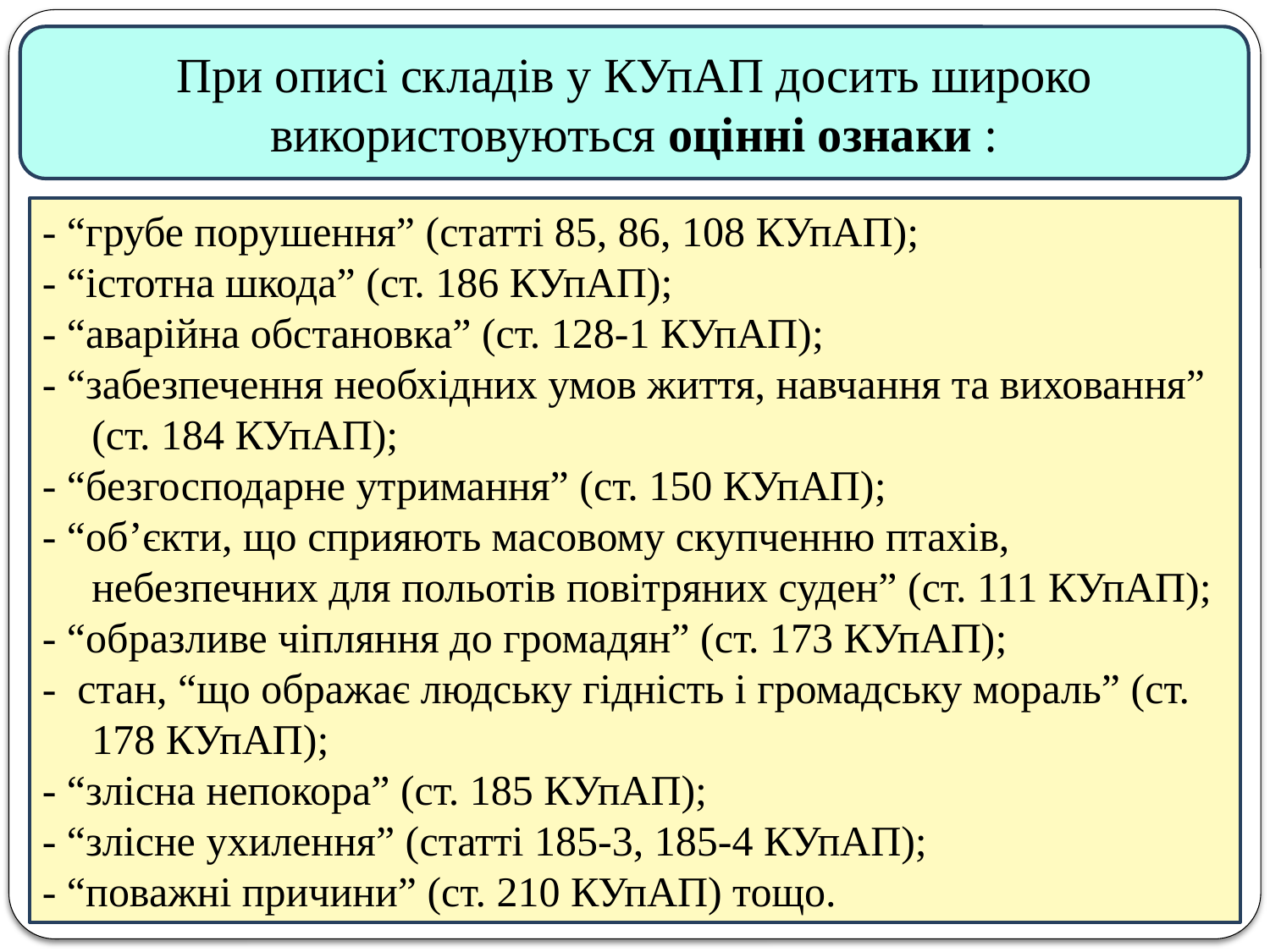

При описі складів у КУпАП досить широко використовуються оцінні ознаки :
- “грубе порушення” (статті 85, 86, 108 КУпАП);
- “істотна шкода” (ст. 186 КУпАП);
- “аварійна обстановка” (ст. 128-1 КУпАП);
- “забезпечення необхідних умов життя, навчання та виховання” (ст. 184 КУпАП);
- “безгосподарне утримання” (ст. 150 КУпАП);
- “об’єкти, що сприяють масовому скупченню птахів, небезпечних для польотів повітряних суден” (ст. 111 КУпАП);
- “образливе чіпляння до громадян” (ст. 173 КУпАП);
-  стан, “що ображає людську гідність і громадську мораль” (ст. 178 КУпАП);
- “злісна непокора” (ст. 185 КУпАП);
- “злісне ухилення” (статті 185-3, 185-4 КУпАП);
- “поважні причини” (ст. 210 КУпАП) тощо.